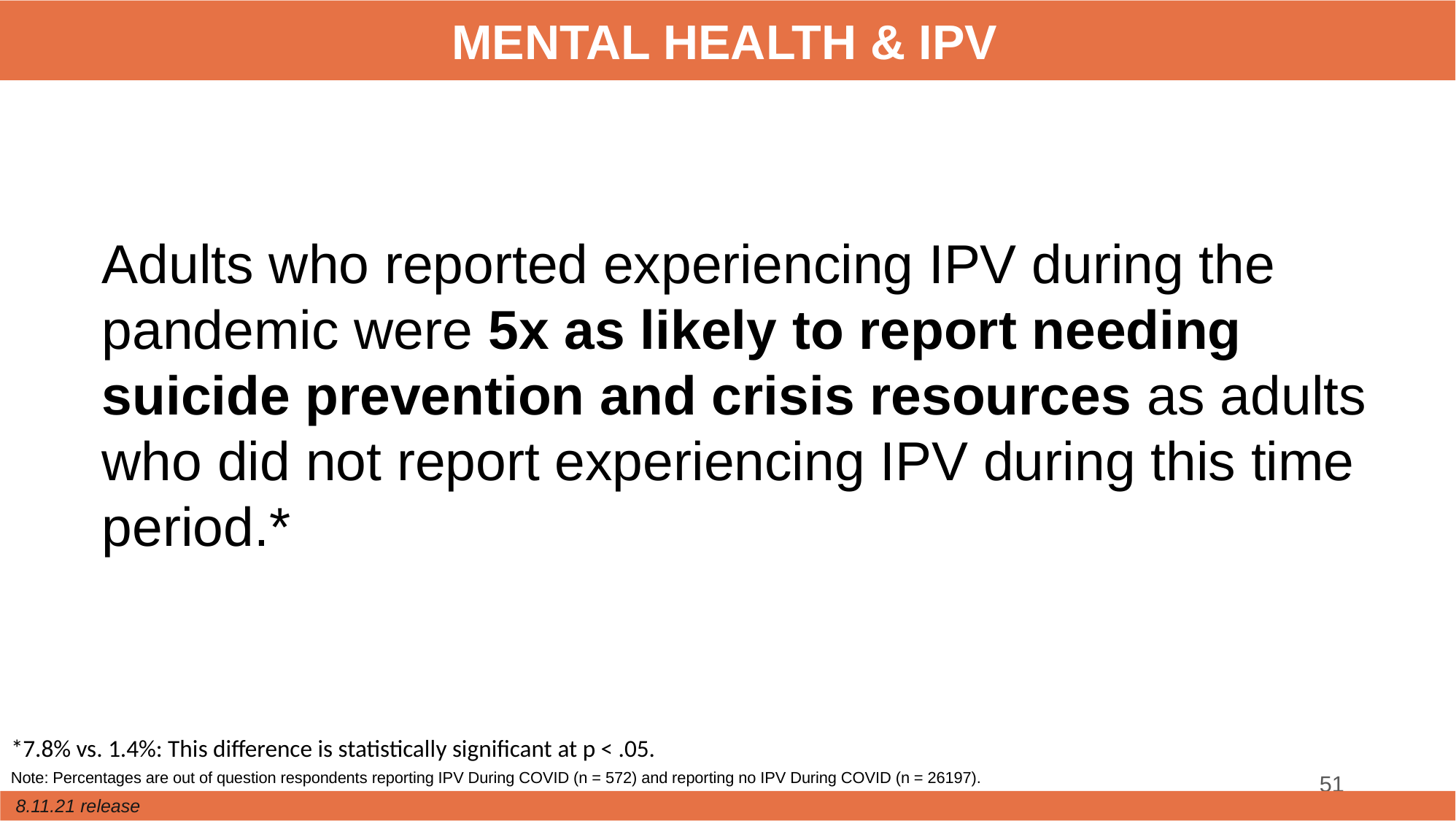

MENTAL HEALTH & IPV
Adults who reported experiencing IPV during the pandemic were 5x as likely to report needing suicide prevention and crisis resources as adults who did not report experiencing IPV during this time period.*
*7.8% vs. 1.4%: This difference is statistically significant at p < .05.
51
Note: Percentages are out of question respondents reporting IPV During COVID (n = 572) and reporting no IPV During COVID (n = 26197).
8.11.21 release